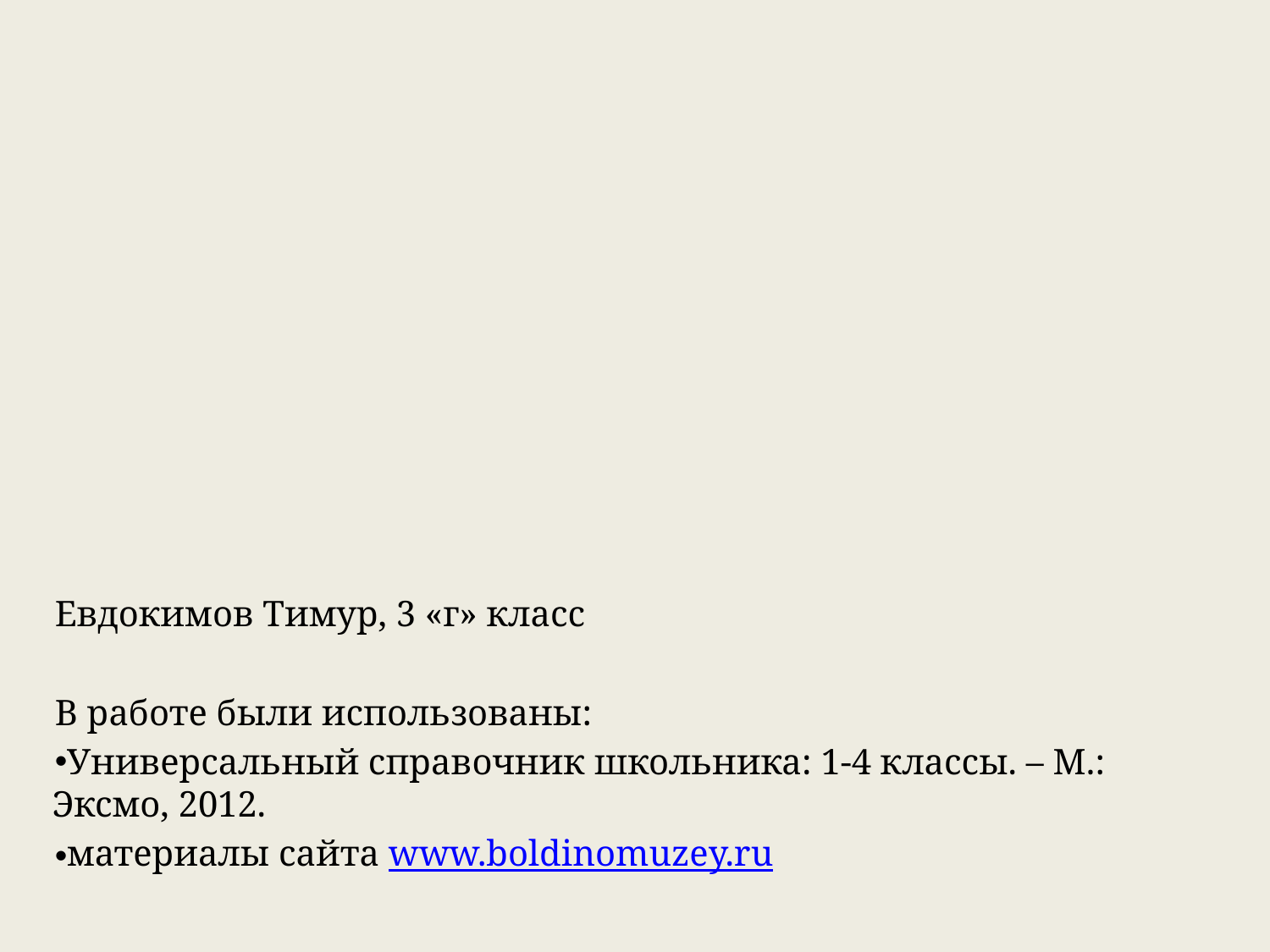

Евдокимов Тимур, 3 «г» класс

В работе были использованы:
Универсальный справочник школьника: 1-4 классы. – М.: Эксмо, 2012.
материалы сайта www.boldinomuzey.ru